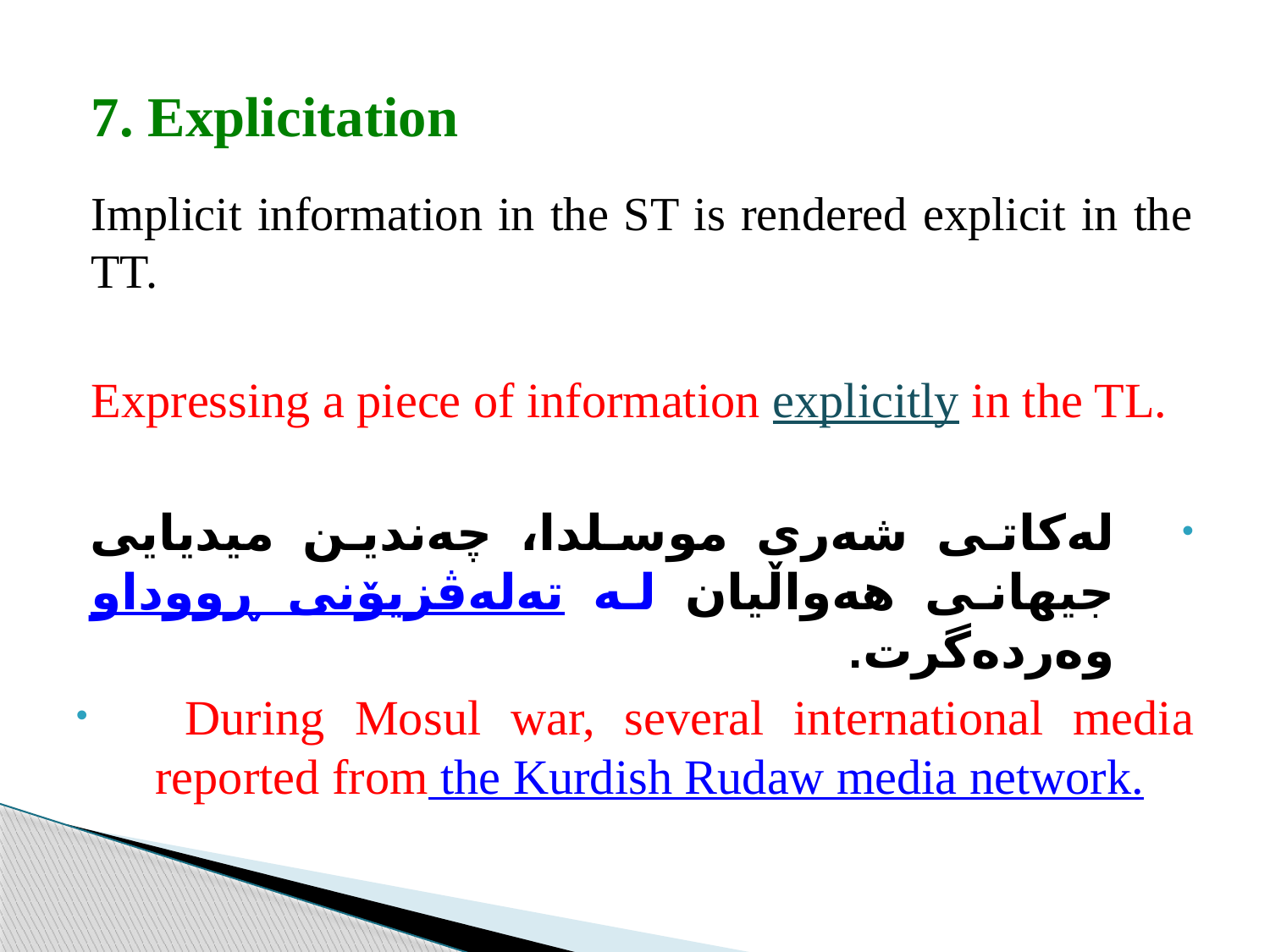

7. Explicitation

Implicit information in the ST is rendered explicit in the TT.

Expressing a piece of information explicitly in the TL.

لەکاتی شەری موسلدا، چەندین میدیایی جیهانی هەواڵیان لە تەلەڤزیۆنی ڕووداو وەردەگرت.
 During Mosul war, several international media reported from the Kurdish Rudaw media network.